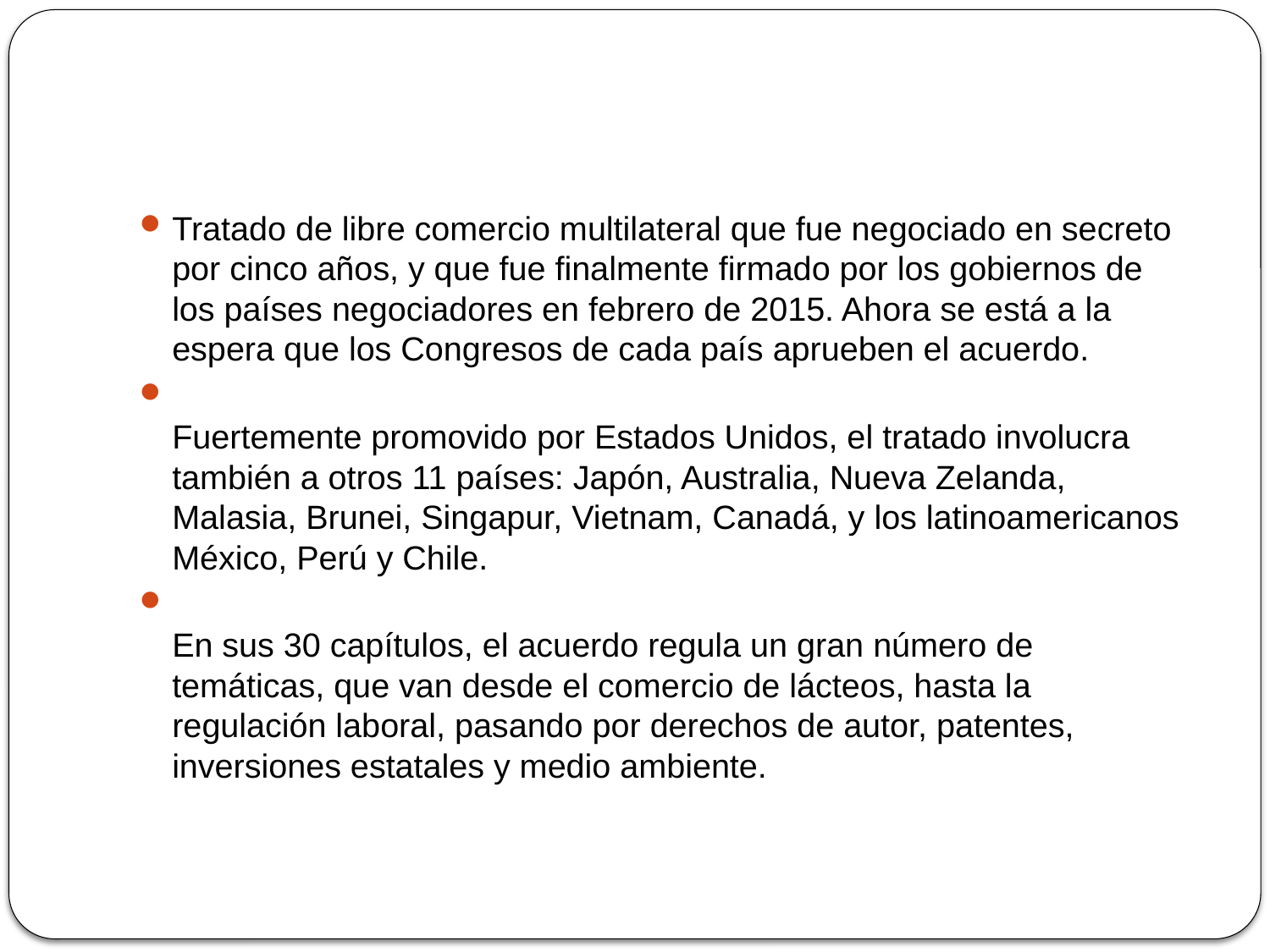

#
Tratado de libre comercio multilateral que fue negociado en secreto por cinco años, y que fue finalmente firmado por los gobiernos de los países negociadores en febrero de 2015. Ahora se está a la espera que los Congresos de cada país aprueben el acuerdo.
Fuertemente promovido por Estados Unidos, el tratado involucra también a otros 11 países: Japón, Australia, Nueva Zelanda, Malasia, Brunei, Singapur, Vietnam, Canadá, y los latinoamericanos México, Perú y Chile.
En sus 30 capítulos, el acuerdo regula un gran número de temáticas, que van desde el comercio de lácteos, hasta la regulación laboral, pasando por derechos de autor, patentes, inversiones estatales y medio ambiente.